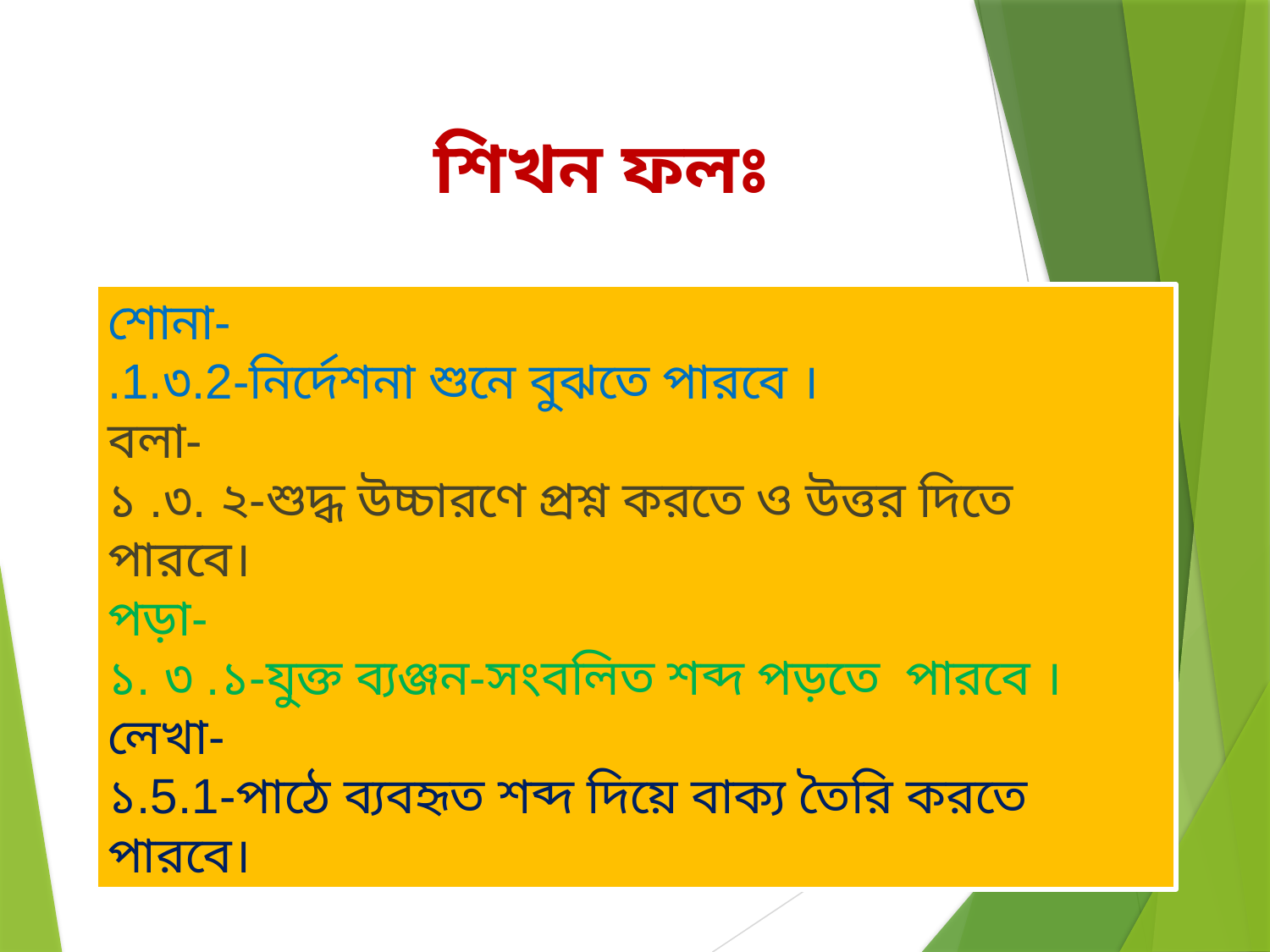

শিখন ফলঃ
শোনা-
.1.৩.2-নির্দেশনা শুনে বুঝতে পারবে ।
বলা-
১ .৩. ২-শুদ্ধ উচ্চারণে প্রশ্ন করতে ও উত্তর দিতে পারবে।
পড়া-
১. ৩ .১-যুক্ত ব্যঞ্জন-সংবলিত শব্দ পড়তে  পারবে ।
লেখা-
১.5.1-পাঠে ব্যবহৃত শব্দ দিয়ে বাক্য তৈরি করতে পারবে।